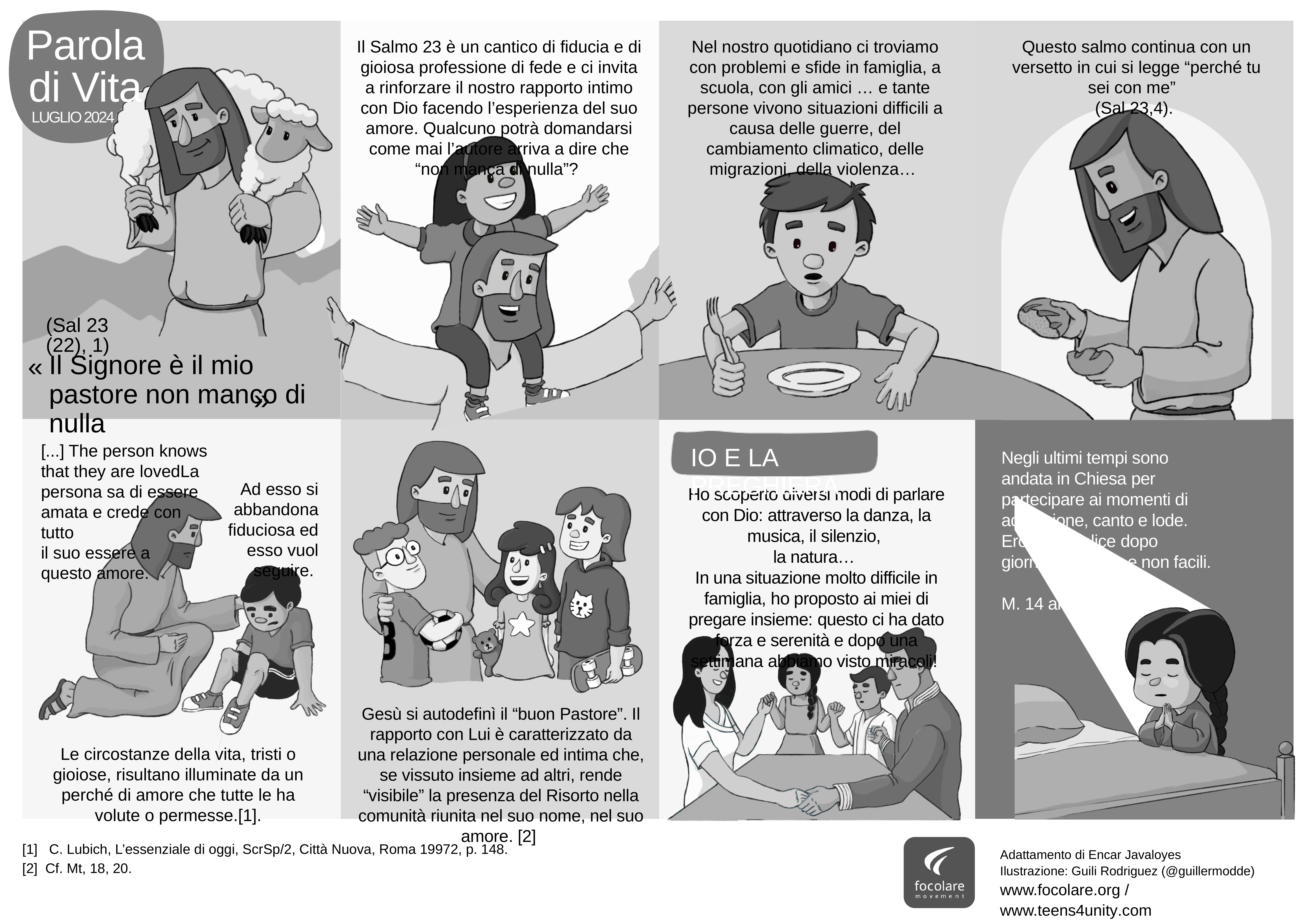

Parola
di Vita
Il Salmo 23 è un cantico di fiducia e di gioiosa professione di fede e ci invita a rinforzare il nostro rapporto intimo con Dio facendo l’esperienza del suo amore. Qualcuno potrà domandarsi come mai l’autore arriva a dire che “non manca di nulla”?

Nel nostro quotidiano ci troviamo con problemi e sfide in famiglia, a scuola, con gli amici … e tante persone vivono situazioni difficili a causa delle guerre, del cambiamento climatico, delle migrazioni, della violenza…

Questo salmo continua con un versetto in cui si legge “perché tu sei con me”
(Sal 23,4).
LUGLIO 2024
(Sal 23 (22), 1)
«
Il Signore è il mio pastore non manco di nulla
»
[...] The person knows that they are lovedLa persona sa di essere amata e crede con tutto
il suo essere a
questo amore.
IO E LA PREGHIERA
Negli ultimi tempi sono andata in Chiesa per partecipare ai momenti di adorazione, canto e lode.
Ero molto felice dopo giornate faticose e non facili.

M. 14 años
Ad esso si abbandona fiduciosa ed esso vuol seguire.
Ho scoperto diversi modi di parlare con Dio: attraverso la danza, la musica, il silenzio,
la natura…
In una situazione molto difficile in famiglia, ho proposto ai miei di pregare insieme: questo ci ha dato forza e serenità e dopo una settimana abbiamo visto miracoli!
Gesù si autodefinì il “buon Pastore”. Il rapporto con Lui è caratterizzato da una relazione personale ed intima che, se vissuto insieme ad altri, rende “visibile” la presenza del Risorto nella comunità riunita nel suo nome, nel suo amore. [2]
Le circostanze della vita, tristi o gioiose, risultano illuminate da un perché di amore che tutte le ha volute o permesse.[1].

[1]   C. Lubich, L’essenziale di oggi, ScrSp/2, Città Nuova, Roma 19972, p. 148.
[2]  Cf. Mt, 18, 20.
Adattamento di Encar Javaloyes
Ilustrazione: Guili Rodriguez (@guillermodde)
www.focolare.org / www.teens4unity.com